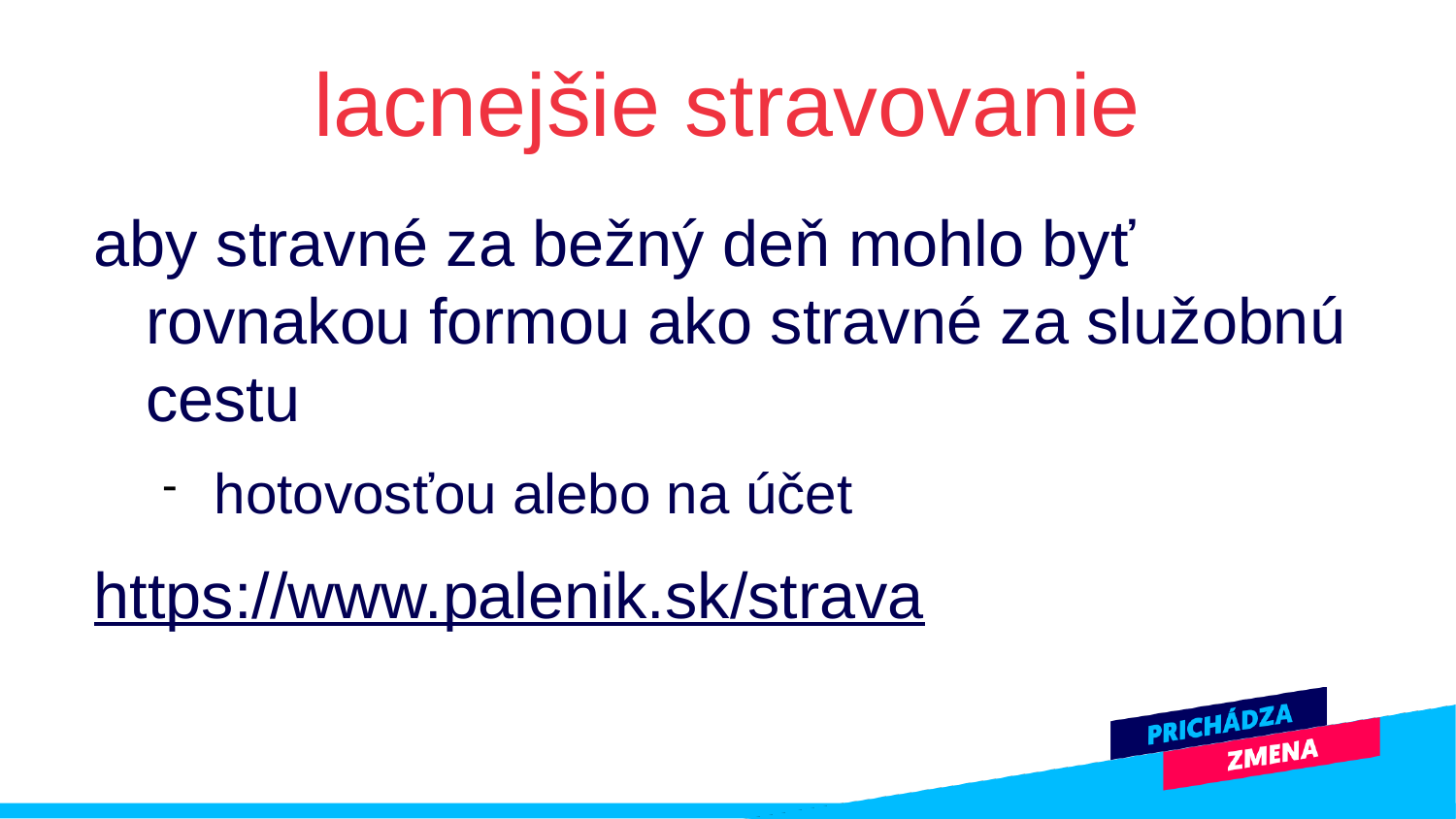

lacnejšie stravovanie
aby stravné za bežný deň mohlo byť rovnakou formou ako stravné za služobnú cestu
hotovosťou alebo na účet
https://www.palenik.sk/strava